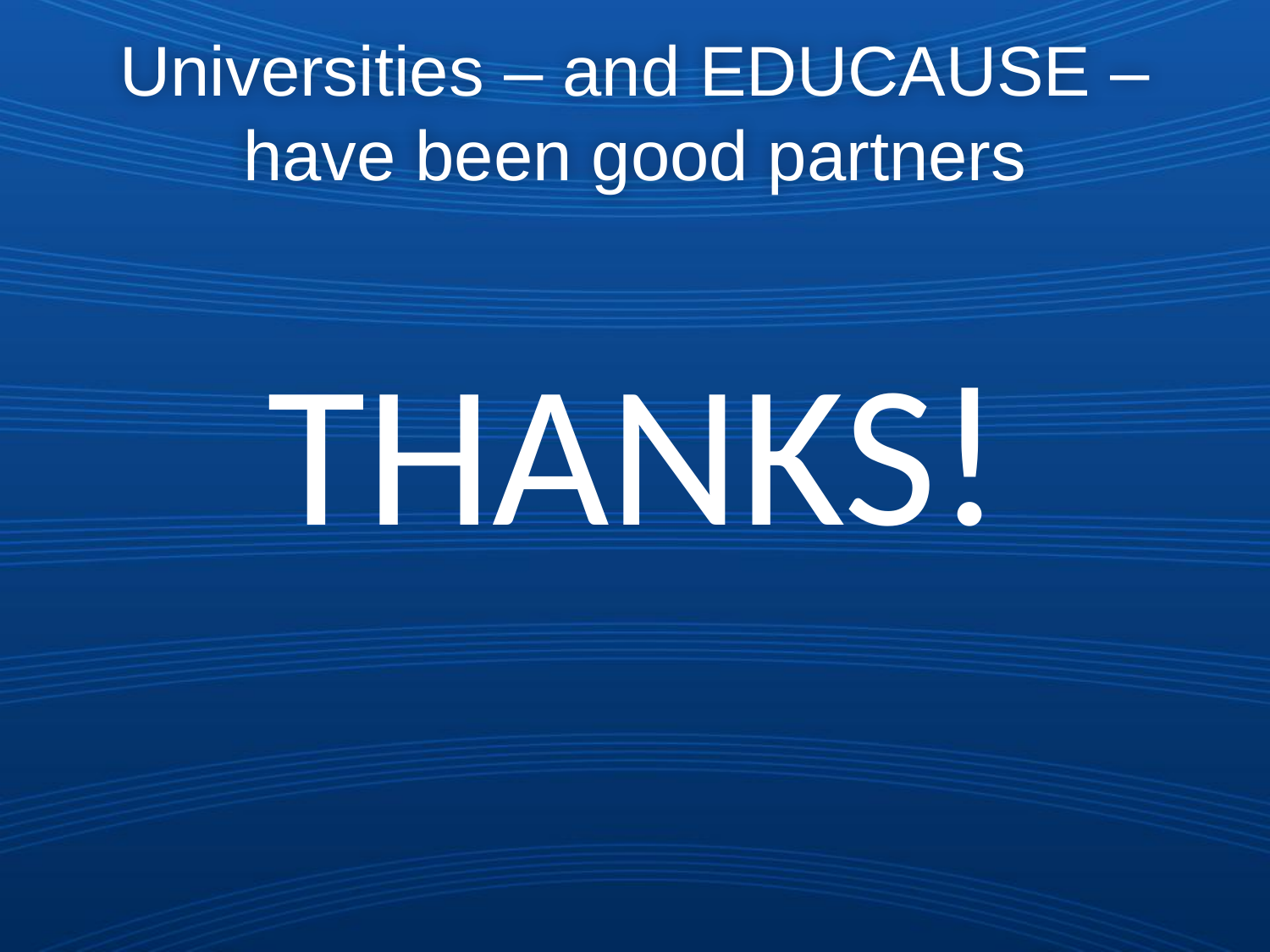

# Universities – and EDUCAUSE – have been good partners
THANKS!